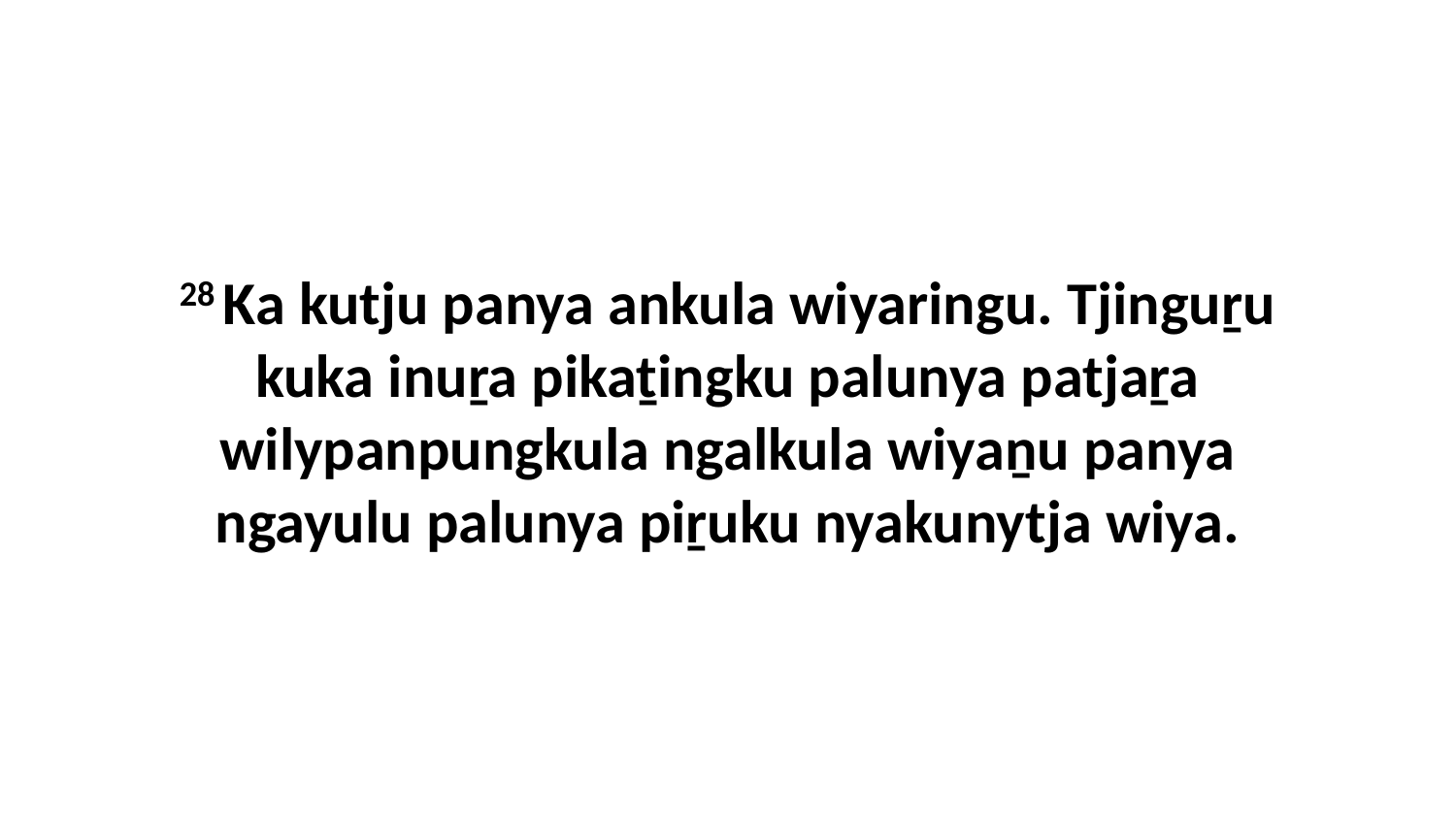

28 Ka kutju panya ankula wiyaringu. Tjinguṟu kuka inuṟa pikaṯingku palunya patjaṟa wilypanpungkula ngalkula wiyaṉu panya ngayulu palunya piṟuku nyakunytja wiya.